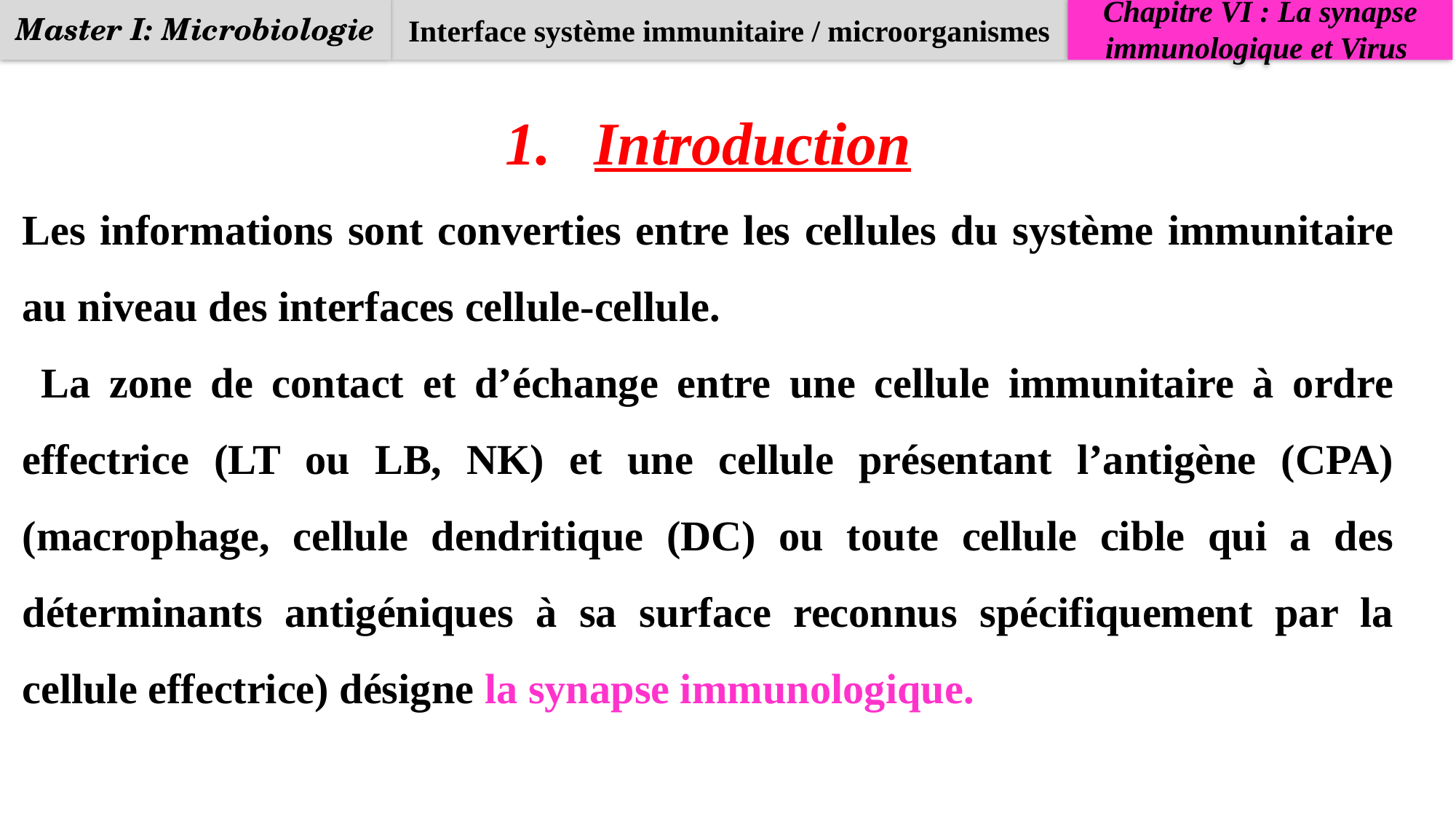

Interface système immunitaire / microorganismes
Chapitre VI : La synapse immunologique et Virus
Master I: Microbiologie
Introduction
Les informations sont converties entre les cellules du système immunitaire au niveau des interfaces cellule-cellule.
 La zone de contact et d’échange entre une cellule immunitaire à ordre effectrice (LT ou LB, NK) et une cellule présentant l’antigène (CPA) (macrophage, cellule dendritique (DC) ou toute cellule cible qui a des déterminants antigéniques à sa surface reconnus spécifiquement par la cellule effectrice) désigne la synapse immunologique.